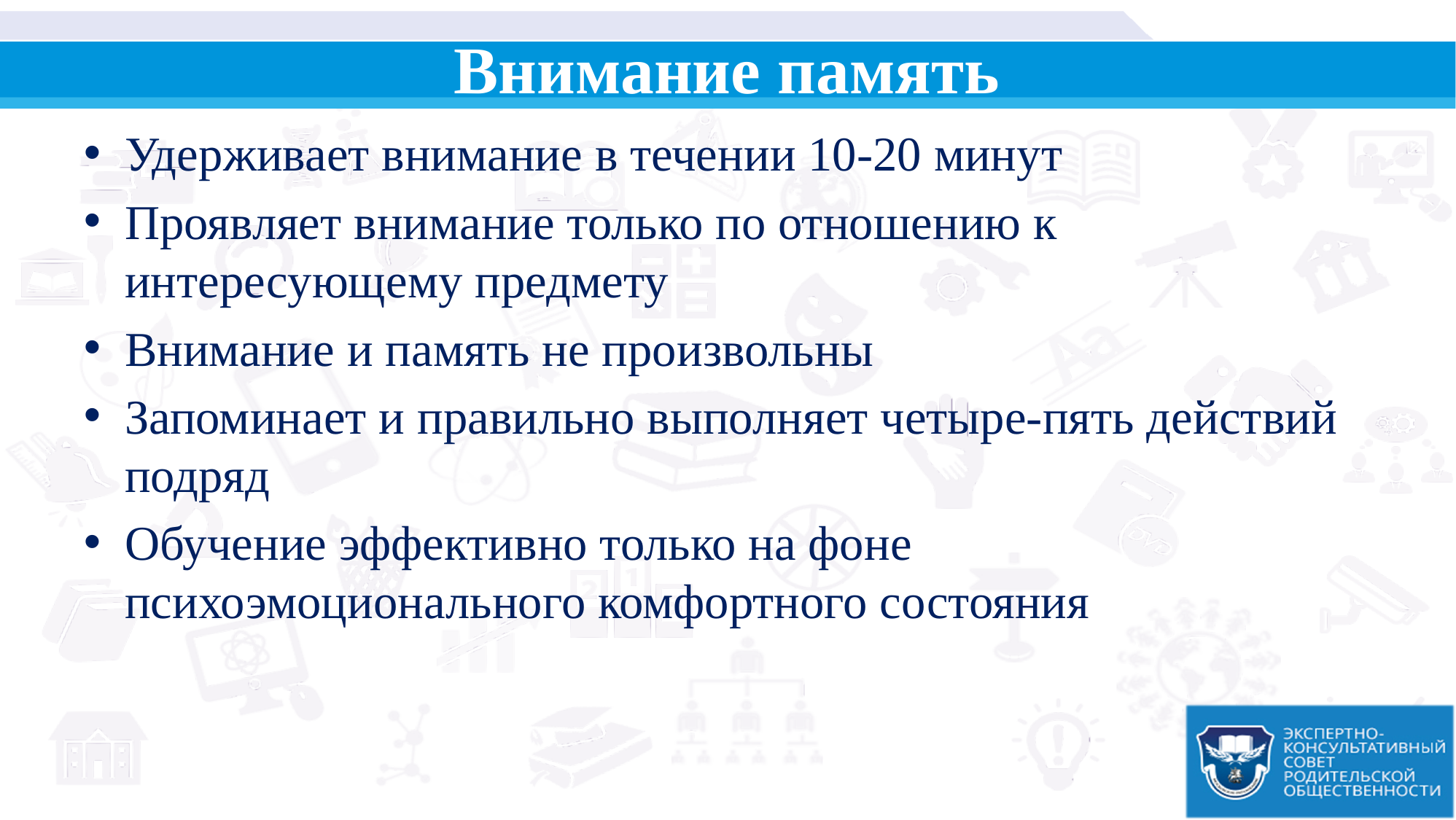

# Внимание память
Удерживает внимание в течении 10-20 минут
Проявляет внимание только по отношению к интересующему предмету
Внимание и память не произвольны
Запоминает и правильно выполняет четыре-пять действий подряд
Обучение эффективно только на фоне психоэмоционального комфортного состояния